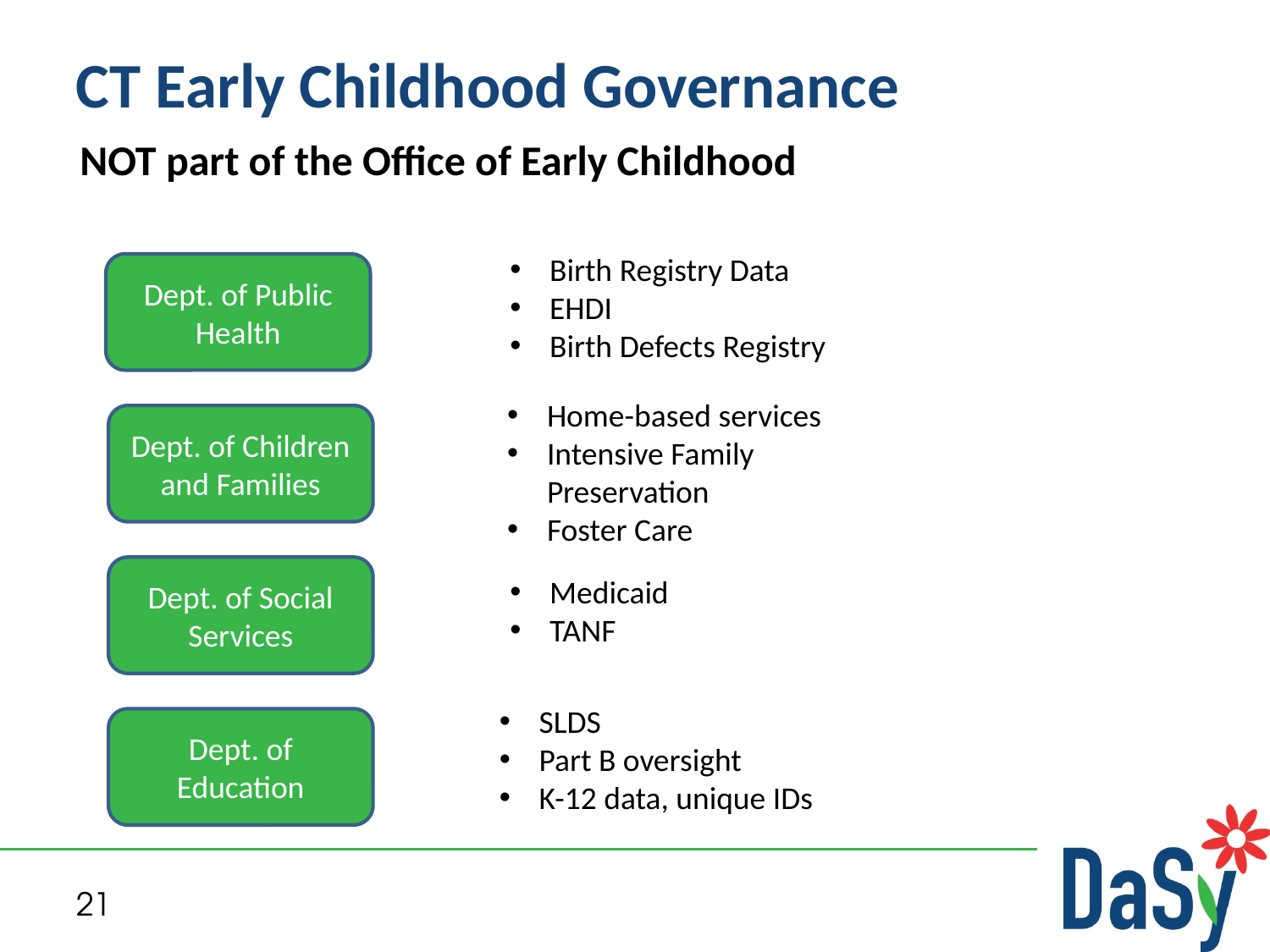

CT Early Childhood Governance
NOT part of the Office of Early Childhood

Birth Registry Data
EHDI
Birth Defects Registry
Dept. of Public Health
Home-based services
Intensive Family Preservation
Foster Care
Dept. of Children and Families
Dept. of Social Services
Medicaid
TANF
SLDS
Part B oversight
K-12 data, unique IDs
Dept. of Education